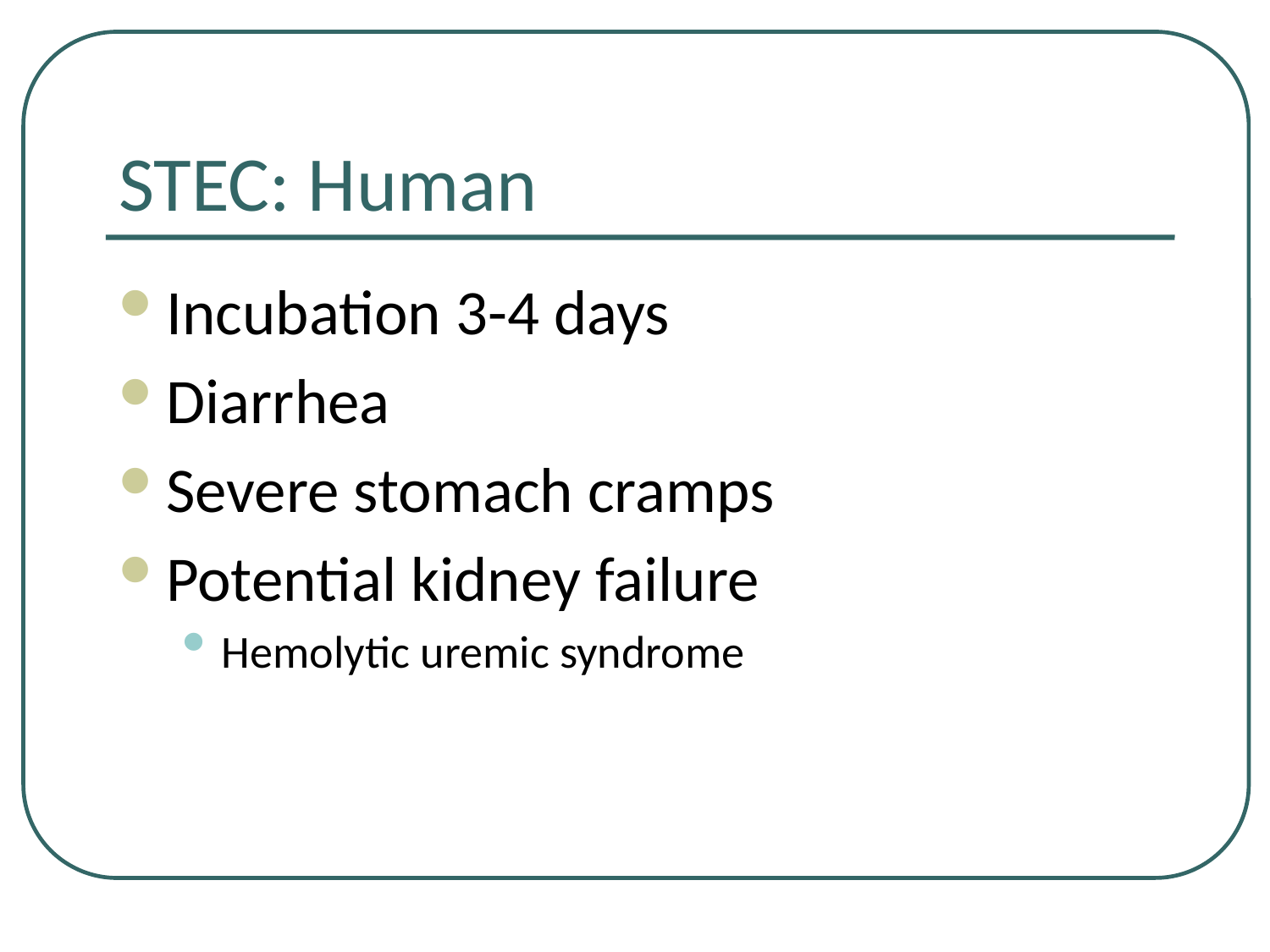

# STEC: Human
Incubation 3-4 days
Diarrhea
Severe stomach cramps
Potential kidney failure
Hemolytic uremic syndrome